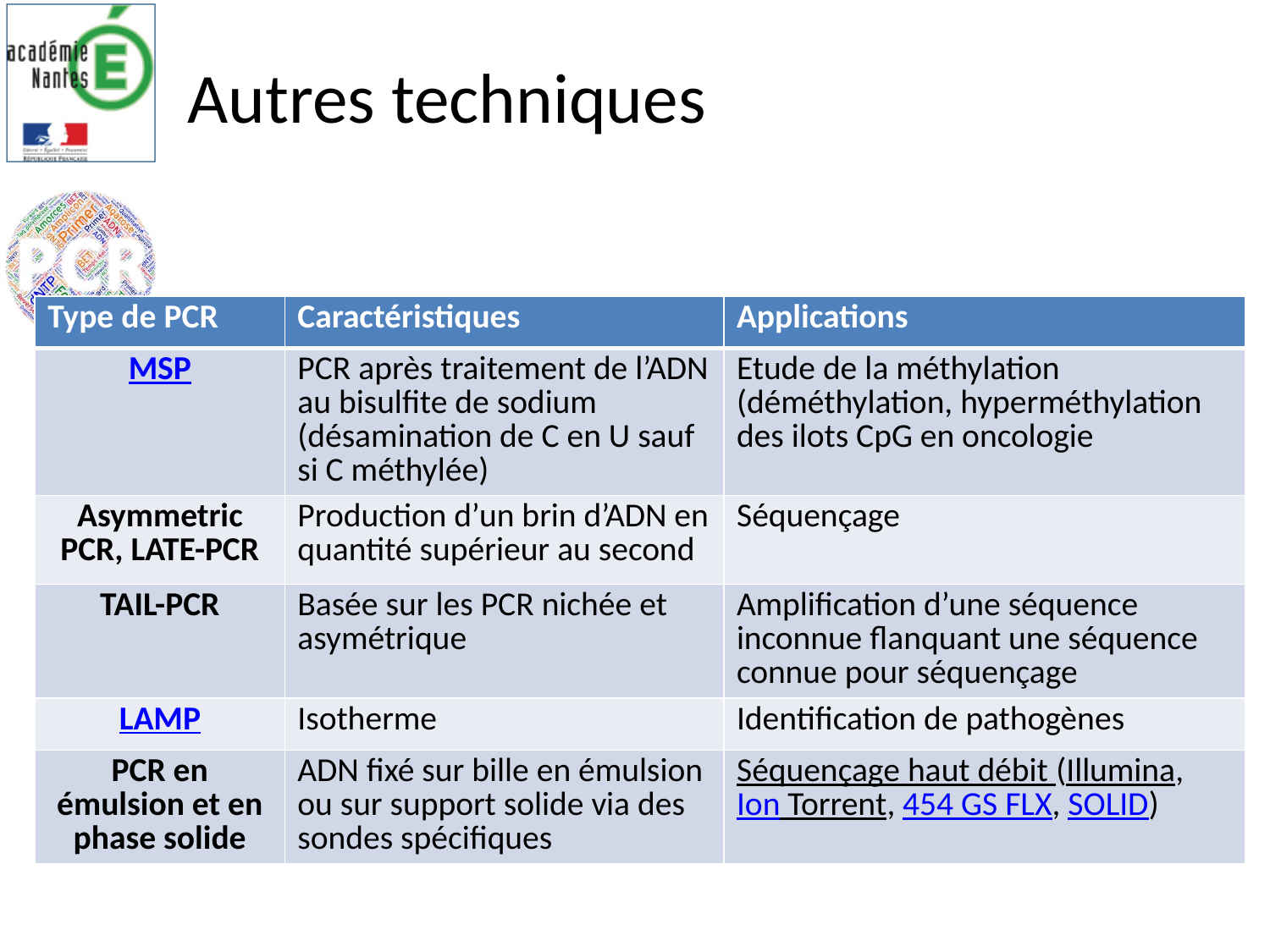

# Autres techniques
| Type de PCR | Caractéristiques | Applications |
| --- | --- | --- |
| MSP | PCR après traitement de l’ADN au bisulfite de sodium (désamination de C en U sauf si C méthylée) | Etude de la méthylation (déméthylation, hyperméthylation des ilots CpG en oncologie |
| Asymmetric PCR, LATE-PCR | Production d’un brin d’ADN en quantité supérieur au second | Séquençage |
| TAIL-PCR | Basée sur les PCR nichée et asymétrique | Amplification d’une séquence inconnue flanquant une séquence connue pour séquençage |
| LAMP | Isotherme | Identification de pathogènes |
| PCR en émulsion et en phase solide | ADN fixé sur bille en émulsion ou sur support solide via des sondes spécifiques | Séquençage haut débit (Illumina, Ion Torrent, 454 GS FLX, SOLID) |